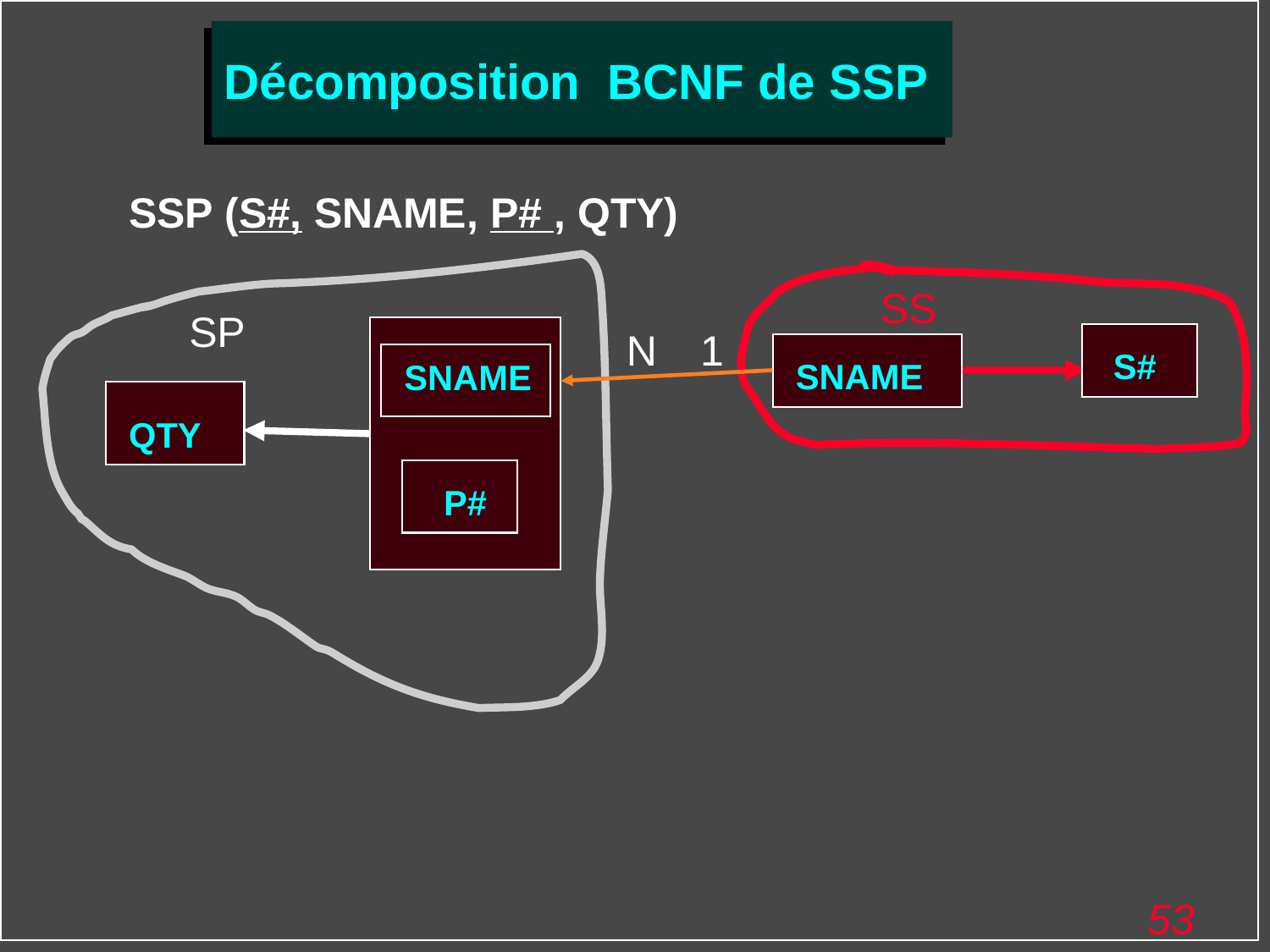

# Décomposition  BCNF de SSP
SSP (S#, SNAME, P# , QTY)

SS
SP

N
1

S#

SNAME
SNAME

QTY

P#